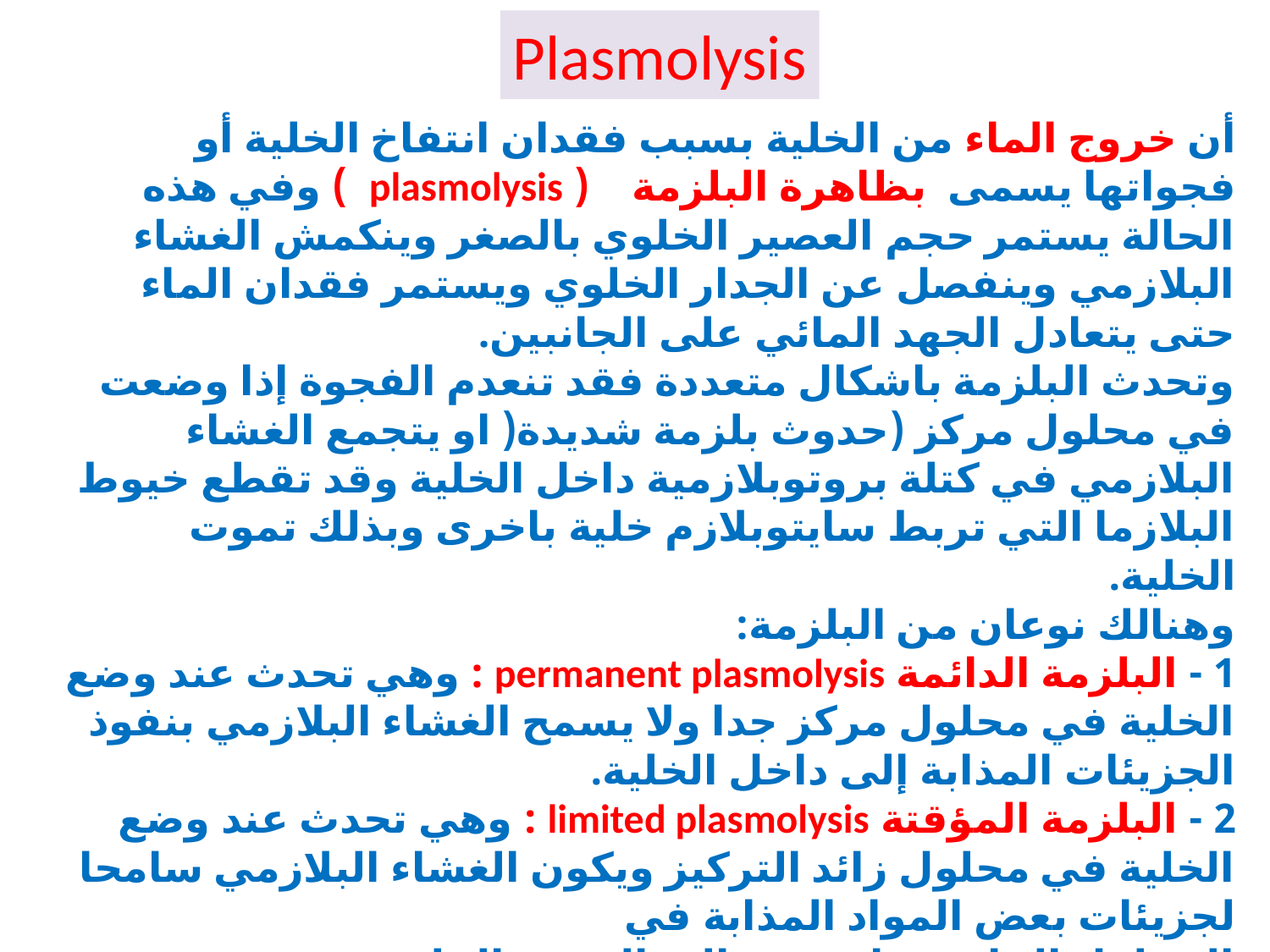

Plasmolysis
أن خروج الماء من الخلية بسبب فقدان انتفاخ الخلية أو فجواتها يسمى  بظاهرة البلزمة    ( plasmolysis  ) وفي هذه الحالة يستمر حجم العصير الخلوي بالصغر وينكمش الغشاء البلازمي وينفصل عن الجدار الخلوي ويستمر فقدان الماء حتى يتعادل الجهد المائي على الجانبين.
وتحدث البلزمة باشكال متعددة فقد تنعدم الفجوة إذا وضعت في محلول مركز (حدوث بلزمة شديدة( او يتجمع الغشاء البلازمي في كتلة بروتوبلازمية داخل الخلية وقد تقطع خيوط البلازما التي تربط سايتوبلازم خلية باخرى وبذلك تموت الخلية.
وهنالك نوعان من البلزمة:
1 - البلزمة الدائمة permanent plasmolysis : وهي تحدث عند وضع الخلية في محلول مركز جدا ولا يسمح الغشاء البلازمي بنفوذ الجزيئات المذابة إلى داخل الخلية.
2 - البلزمة المؤقتة limited plasmolysis : وهي تحدث عند وضع الخلية في محلول زائد التركيز ويكون الغشاء البلازمي سامحا لجزيئات بعض المواد المذابة في
المحلول الخارجي إن تنفذ إلى العصير الخلوي وعندئذ تحدث البلزمة المؤقتة. كما في حالة وضع الخلية في محلول مركز من اليوريا.
ومن الجدير بالذكر إن الخلايا التي عانت من البلزمة قد تحدث لها عملية معاكسة تسمى عملية إزالة أو شفاء البلزمة deplasmlysis وذلك عند وضعها في الماء النقي أو محلول ناقص الازموزية إذ تستعيد الخلايا الخلايا امتلائها تدريجيا نتيجة لدخول الماء إليها.